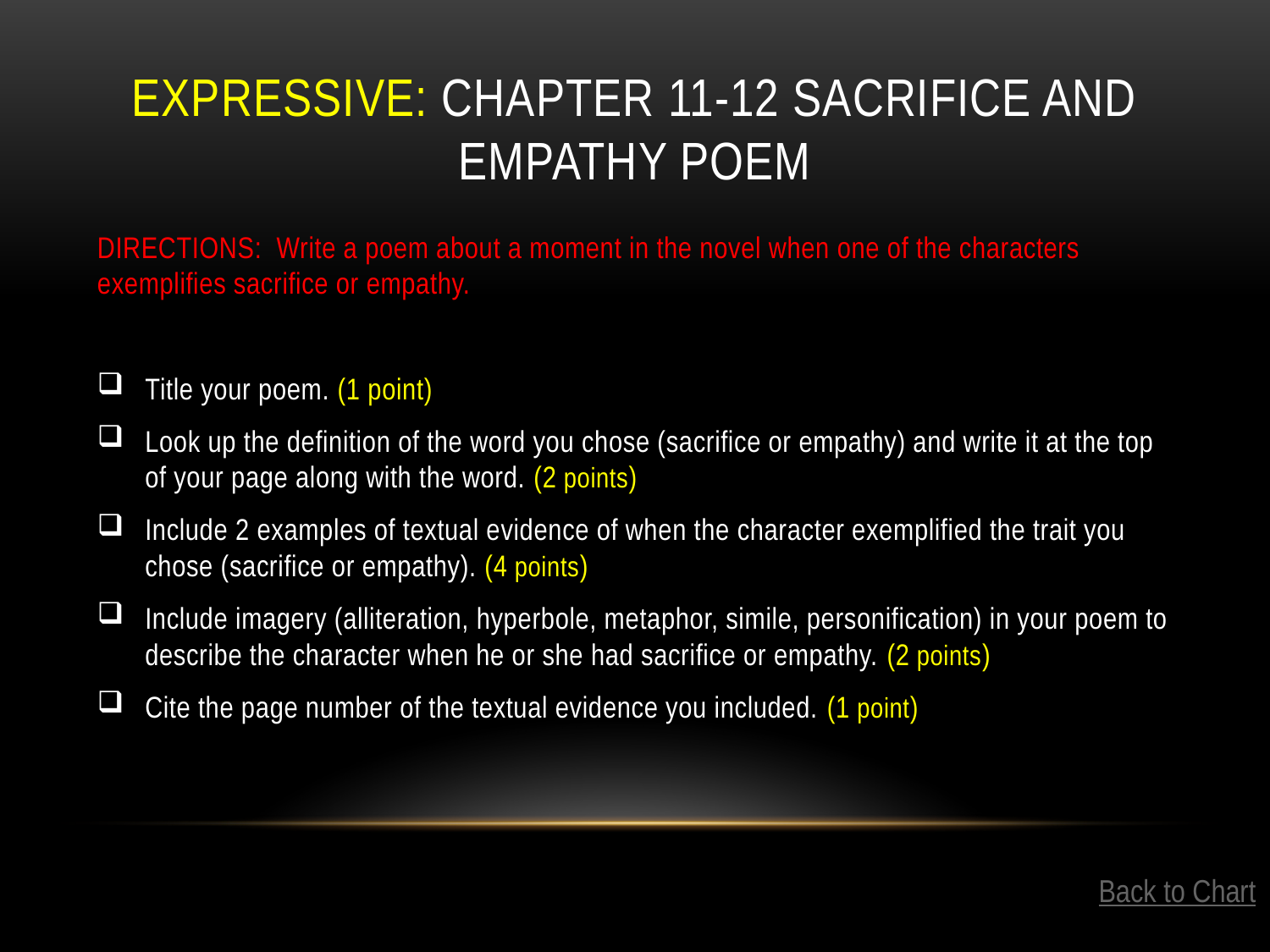

# Expressive: Chapter 11-12 Sacrifice and Empathy Poem
DIRECTIONS:  Write a poem about a moment in the novel when one of the characters exemplifies sacrifice or empathy.

Title your poem. (1 point)
Look up the definition of the word you chose (sacrifice or empathy) and write it at the top of your page along with the word. (2 points)
Include 2 examples of textual evidence of when the character exemplified the trait you chose (sacrifice or empathy). (4 points)
Include imagery (alliteration, hyperbole, metaphor, simile, personification) in your poem to describe the character when he or she had sacrifice or empathy. (2 points)
Cite the page number of the textual evidence you included. (1 point)

Back to Chart